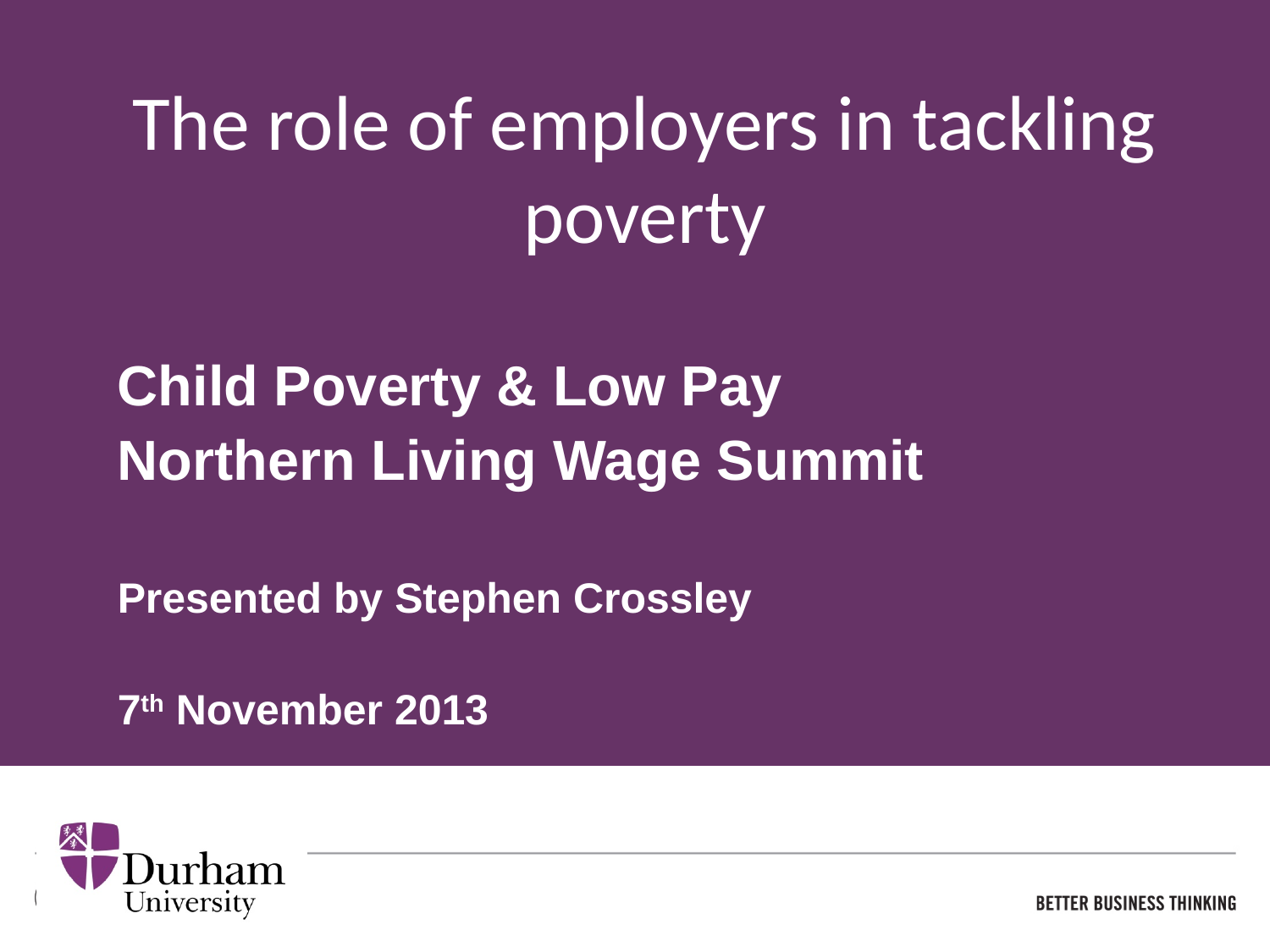

# The role of employers in tackling poverty
Child Poverty & Low Pay
Northern Living Wage Summit

Presented by Stephen Crossley

7th November 2013